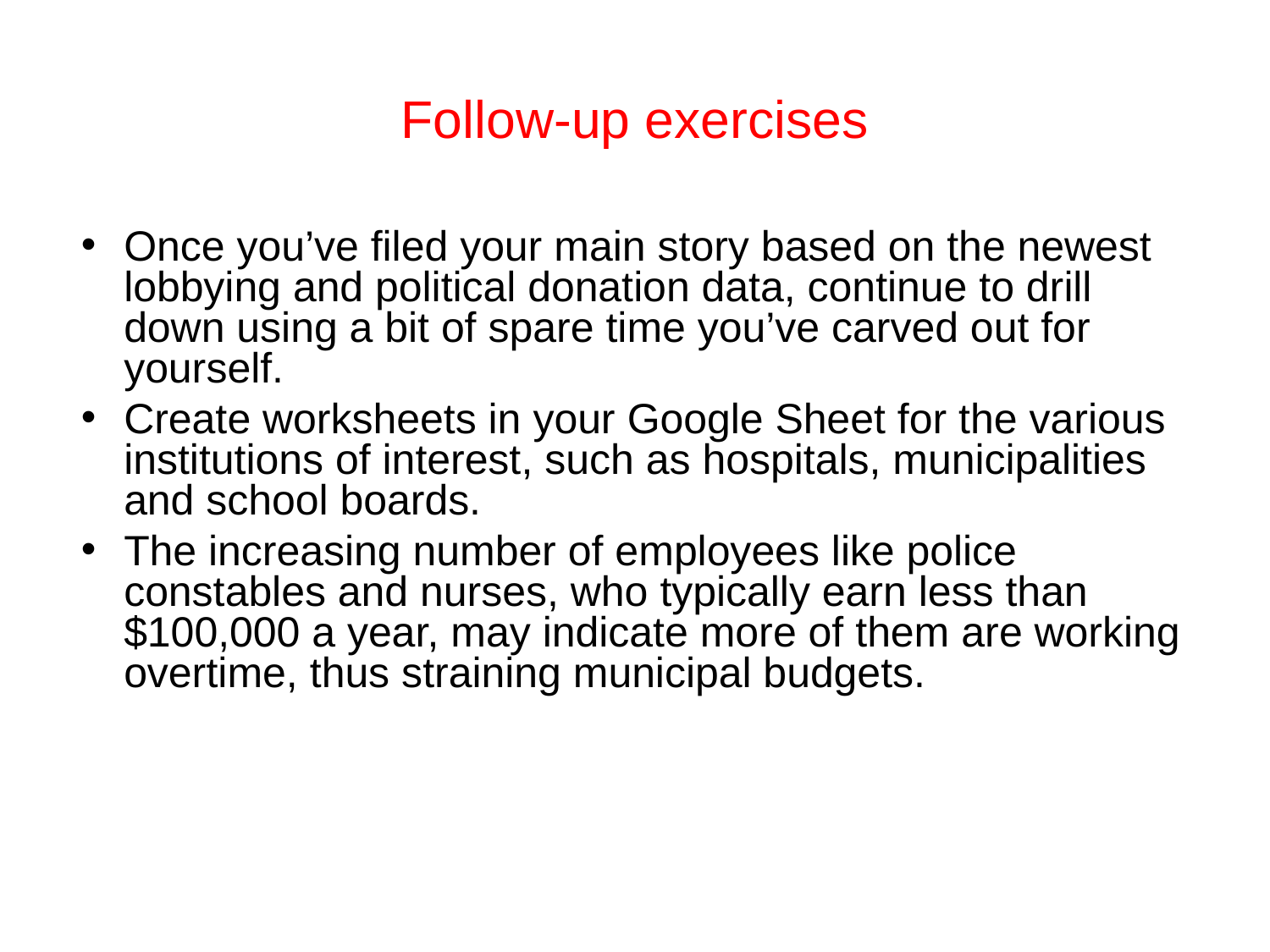

# Follow-up exercises
Once you’ve filed your main story based on the newest lobbying and political donation data, continue to drill down using a bit of spare time you’ve carved out for yourself.
Create worksheets in your Google Sheet for the various institutions of interest, such as hospitals, municipalities and school boards.
The increasing number of employees like police constables and nurses, who typically earn less than $100,000 a year, may indicate more of them are working overtime, thus straining municipal budgets.